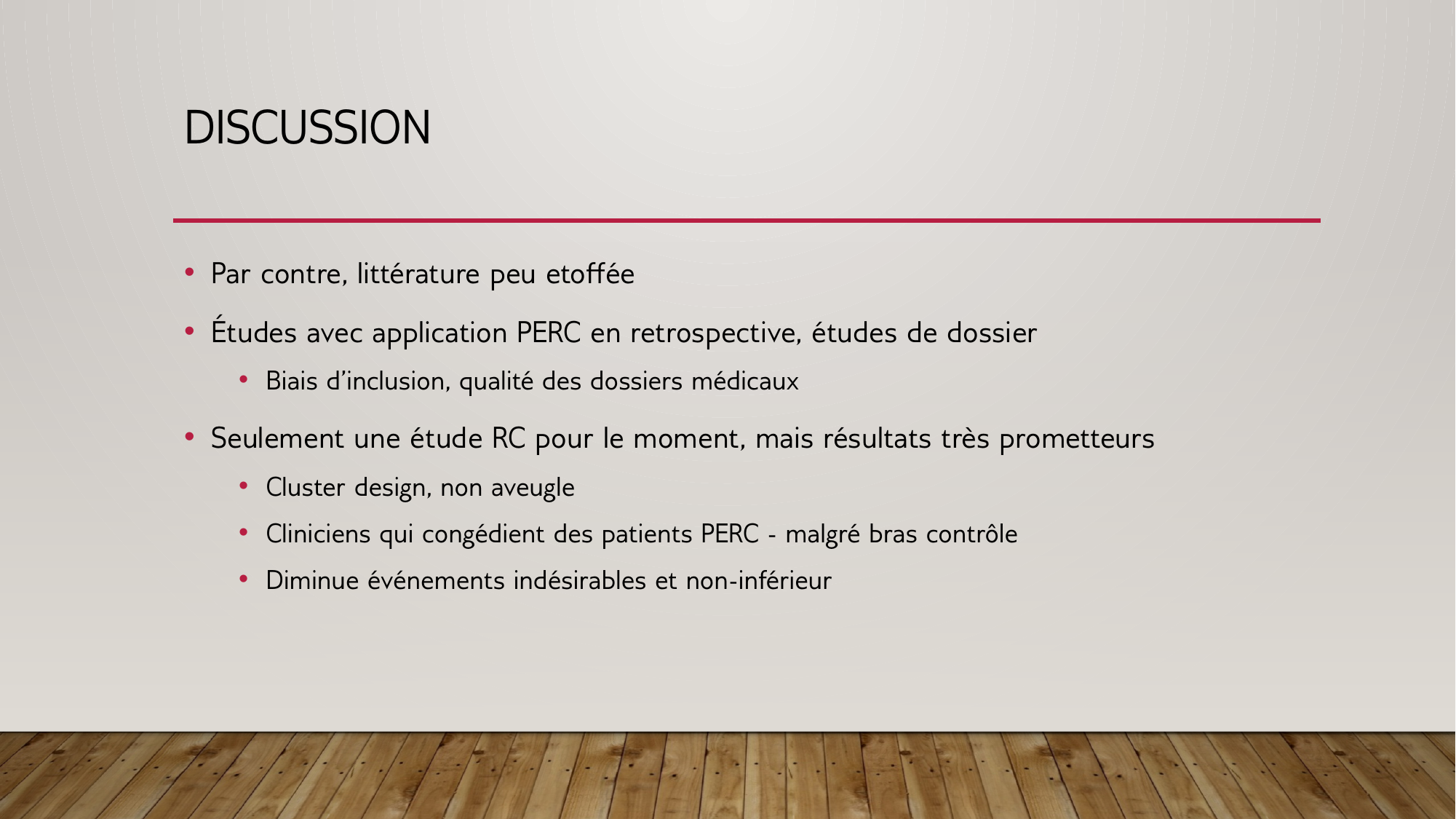

# Discussion
Par contre, littérature peu etoffée
Études avec application PERC en retrospective, études de dossier
Biais d’inclusion, qualité des dossiers médicaux
Seulement une étude RC pour le moment, mais résultats très prometteurs
Cluster design, non aveugle
Cliniciens qui congédient des patients PERC - malgré bras contrôle
Diminue événements indésirables et non-inférieur